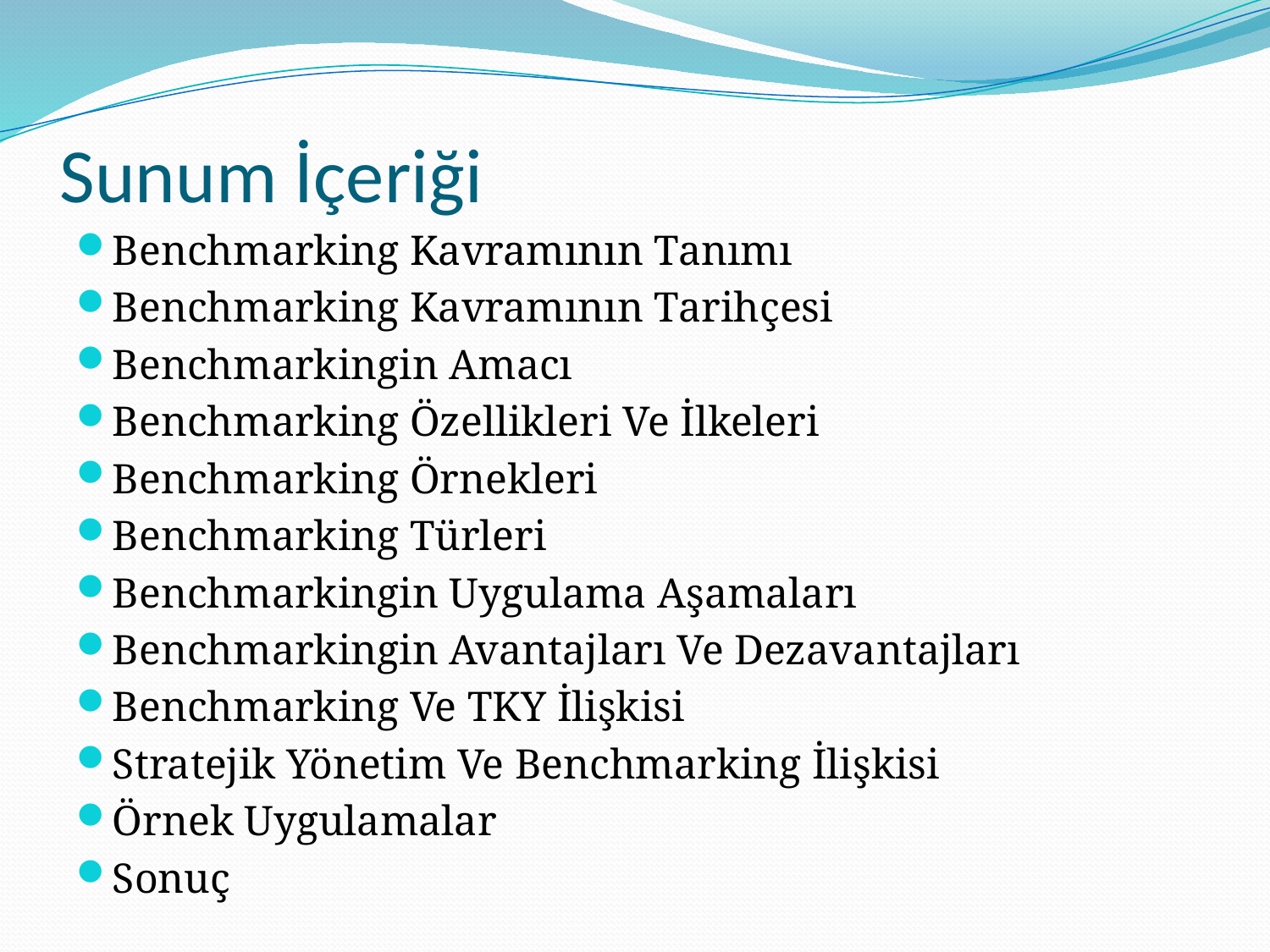

# Sunum İçeriği
Benchmarking Kavramının Tanımı
Benchmarking Kavramının Tarihçesi
Benchmarkingin Amacı
Benchmarking Özellikleri Ve İlkeleri
Benchmarking Örnekleri
Benchmarking Türleri
Benchmarkingin Uygulama Aşamaları
Benchmarkingin Avantajları Ve Dezavantajları
Benchmarking Ve TKY İlişkisi
Stratejik Yönetim Ve Benchmarking İlişkisi
Örnek Uygulamalar
Sonuç